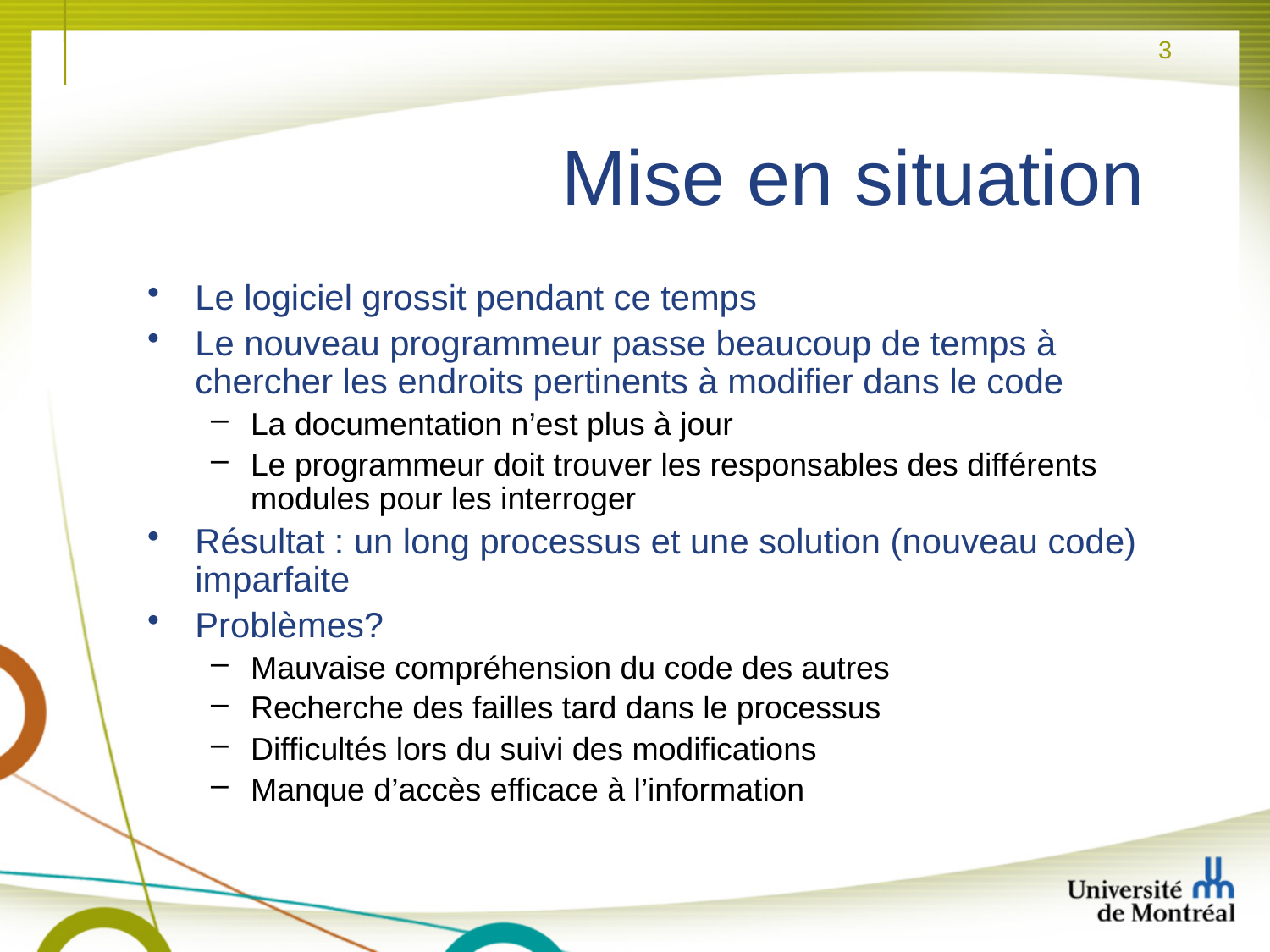

# Mise en situation
Le logiciel grossit pendant ce temps
Le nouveau programmeur passe beaucoup de temps à chercher les endroits pertinents à modifier dans le code
La documentation n’est plus à jour
Le programmeur doit trouver les responsables des différents modules pour les interroger
Résultat : un long processus et une solution (nouveau code) imparfaite
Problèmes?
Mauvaise compréhension du code des autres
Recherche des failles tard dans le processus
Difficultés lors du suivi des modifications
Manque d’accès efficace à l’information